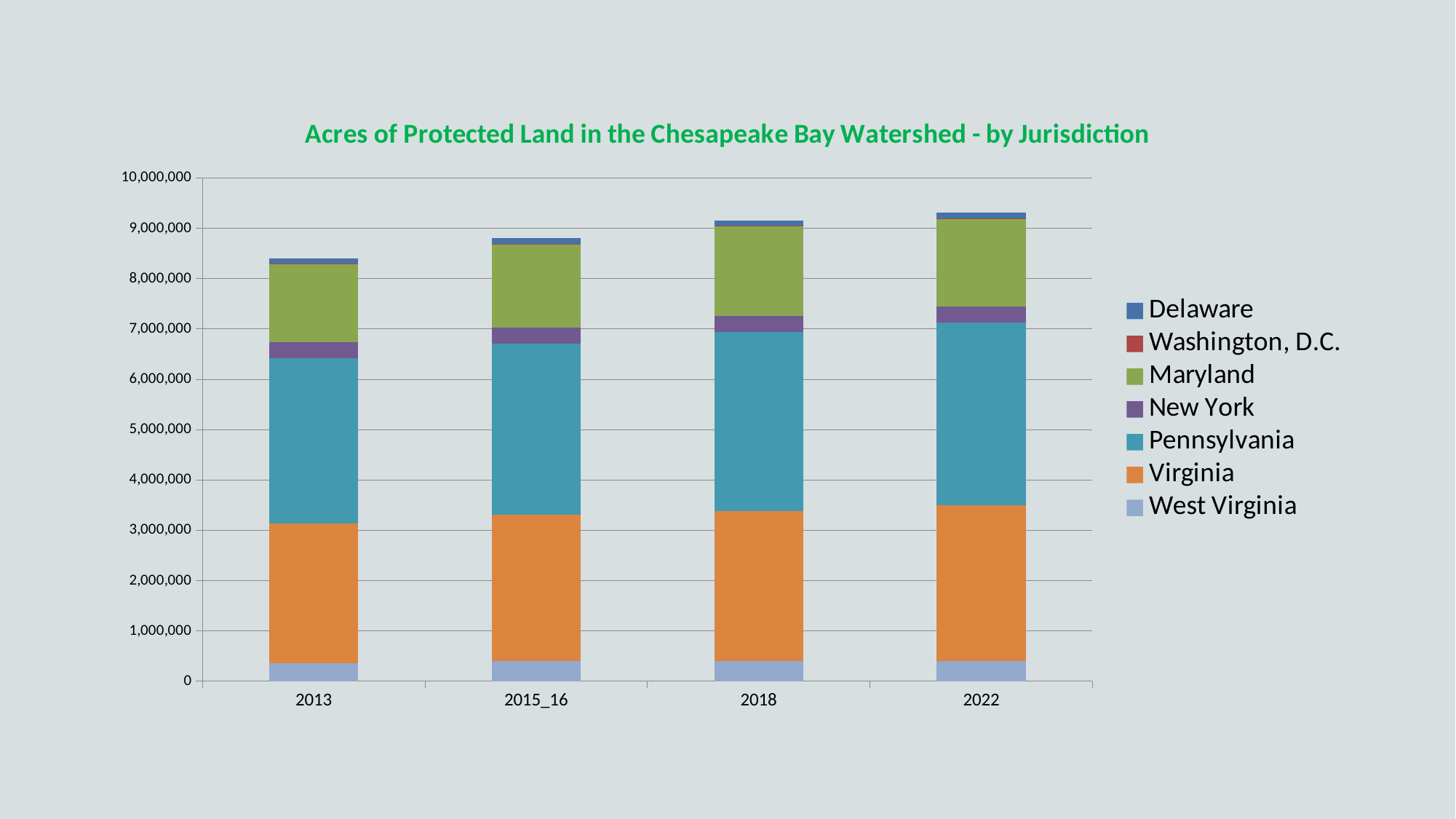

### Chart: Acres of Protected Land in the Chesapeake Bay Watershed - by Jurisdiction

| Category | West Virginia | Virginia | Pennsylvania | New York | Maryland | Washington, D.C. | Delaware |
|---|---|---|---|---|---|---|---|
| 2013 | 360345.50243892794 | 2779386.271084248 | 3285843.9259079876 | 317659.72877737303 | 1553247.6537364773 | 10570.95501203402 | 102022.41985144038 |
| 2015_16 | 409635.075095259 | 2907343.205596437 | 3392020.529496943 | 322985.1662770642 | 1653667.5101189564 | 11081.010956642927 | 107844.73641292262 |
| 2018 | 401311.75158023747 | 2987077.7281645522 | 3550179.1450655567 | 327280.9227400998 | 1773792.2796933919 | 10291.97946061885 | 108522.3234804268 |
| 2022 | 404594.37069728115 | 3095701.1176566356 | 3622264.125766633 | 331803.4167230891 | 1726902.3761632442 | 10095.11077724458 | 126348.83588757674 |